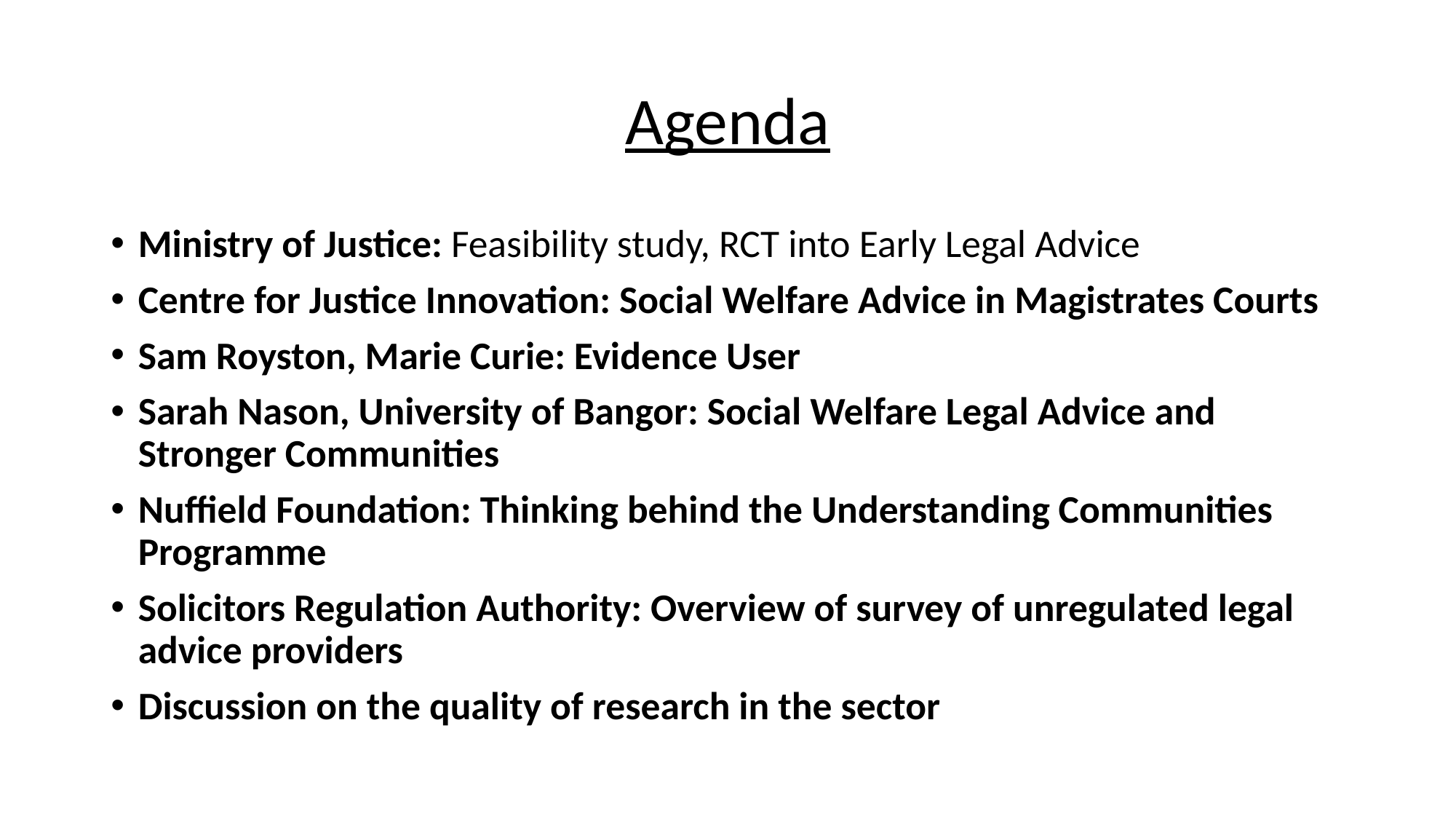

# Agenda
Ministry of Justice: Feasibility study, RCT into Early Legal Advice
Centre for Justice Innovation: Social Welfare Advice in Magistrates Courts
Sam Royston, Marie Curie: Evidence User
Sarah Nason, University of Bangor: Social Welfare Legal Advice and Stronger Communities
Nuffield Foundation: Thinking behind the Understanding Communities Programme
Solicitors Regulation Authority: Overview of survey of unregulated legal advice providers
Discussion on the quality of research in the sector